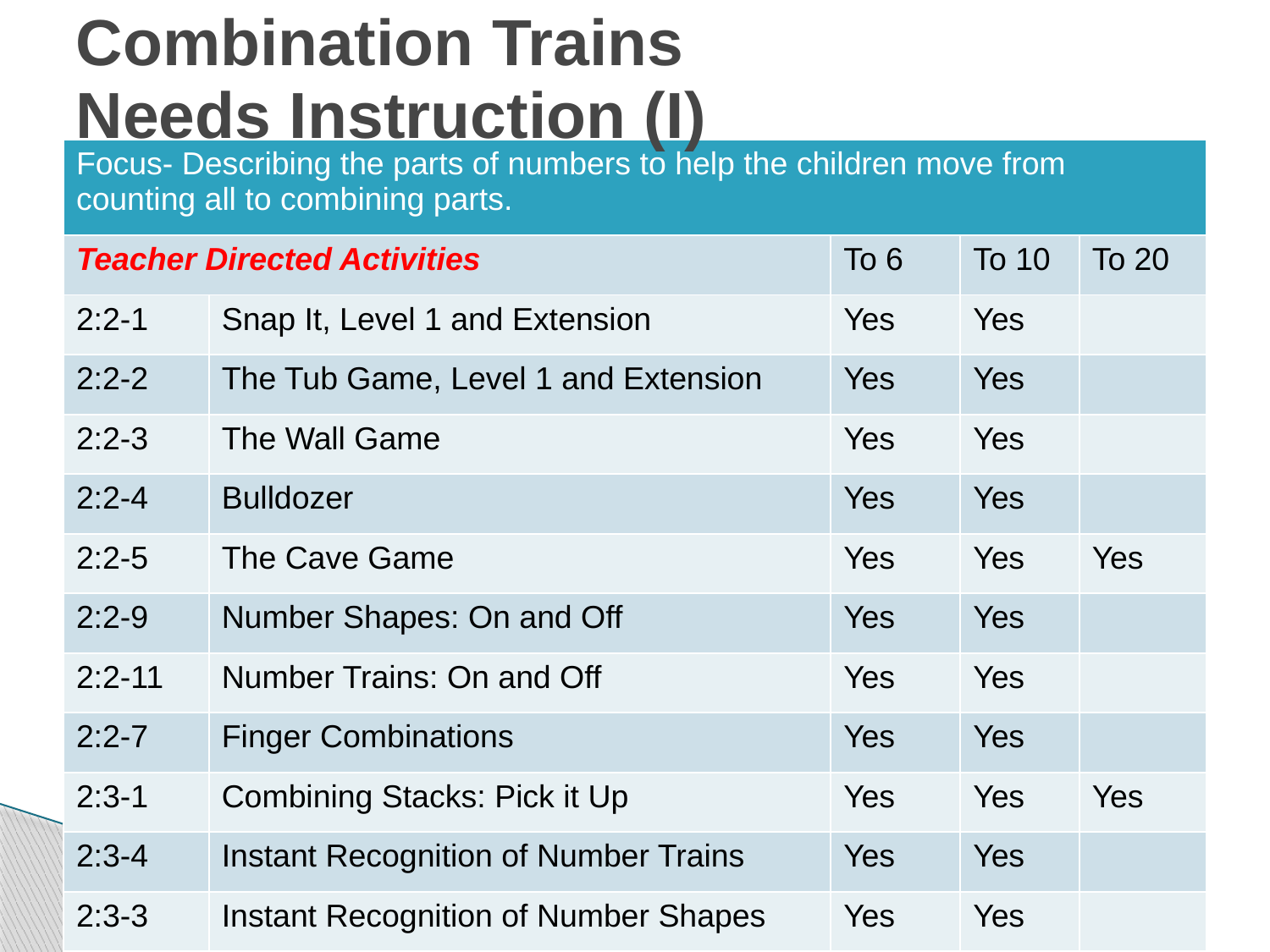

# Combination Trains Needs Instruction (I)
| Focus- Describing the parts of numbers to help the children move from counting all to combining parts. |  |  |  |  |
| --- | --- | --- | --- | --- |
| Teacher Directed Activities |  | To 6 | To 10 | To 20 |
| 2:2-1 | Snap It, Level 1 and Extension | Yes | Yes |  |
| 2:2-2 | The Tub Game, Level 1 and Extension | Yes | Yes |  |
| 2:2-3 | The Wall Game | Yes | Yes |  |
| 2:2-4 | Bulldozer | Yes | Yes |  |
| 2:2-5 | The Cave Game | Yes | Yes | Yes |
| 2:2-9 | Number Shapes: On and Off | Yes | Yes |  |
| 2:2-11 | Number Trains: On and Off | Yes | Yes |  |
| 2:2-7 | Finger Combinations | Yes | Yes |  |
| 2:3-1 | Combining Stacks: Pick it Up | Yes | Yes | Yes |
| 2:3-4 | Instant Recognition of Number Trains | Yes | Yes |  |
| 2:3-3 | Instant Recognition of Number Shapes | Yes | Yes |  |